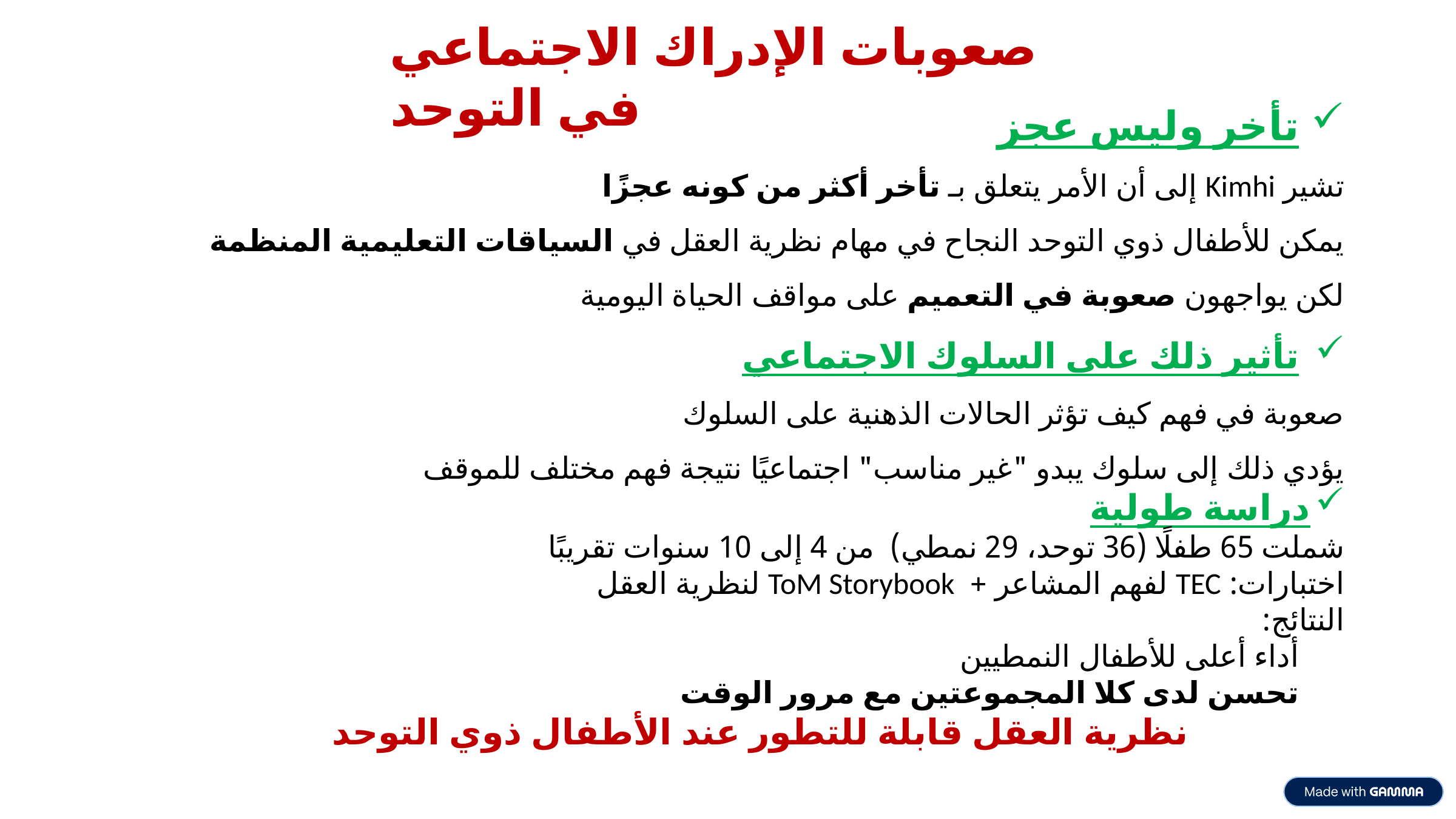

صعوبات الإدراك الاجتماعي في التوحد
تأخر وليس عجز
تشير Kimhi إلى أن الأمر يتعلق بـ تأخر أكثر من كونه عجزًا
يمكن للأطفال ذوي التوحد النجاح في مهام نظرية العقل في السياقات التعليمية المنظمة
لكن يواجهون صعوبة في التعميم على مواقف الحياة اليومية
تأثير ذلك على السلوك الاجتماعي
صعوبة في فهم كيف تؤثر الحالات الذهنية على السلوك
يؤدي ذلك إلى سلوك يبدو "غير مناسب" اجتماعيًا نتيجة فهم مختلف للموقف
دراسة طولية
شملت 65 طفلًا (36 توحد، 29 نمطي)  من 4 إلى 10 سنوات تقريبًا
اختبارات: TEC لفهم المشاعر +  ToM Storybook لنظرية العقل
النتائج:
أداء أعلى للأطفال النمطيين
تحسن لدى كلا المجموعتين مع مرور الوقت
نظرية العقل قابلة للتطور عند الأطفال ذوي التوحد